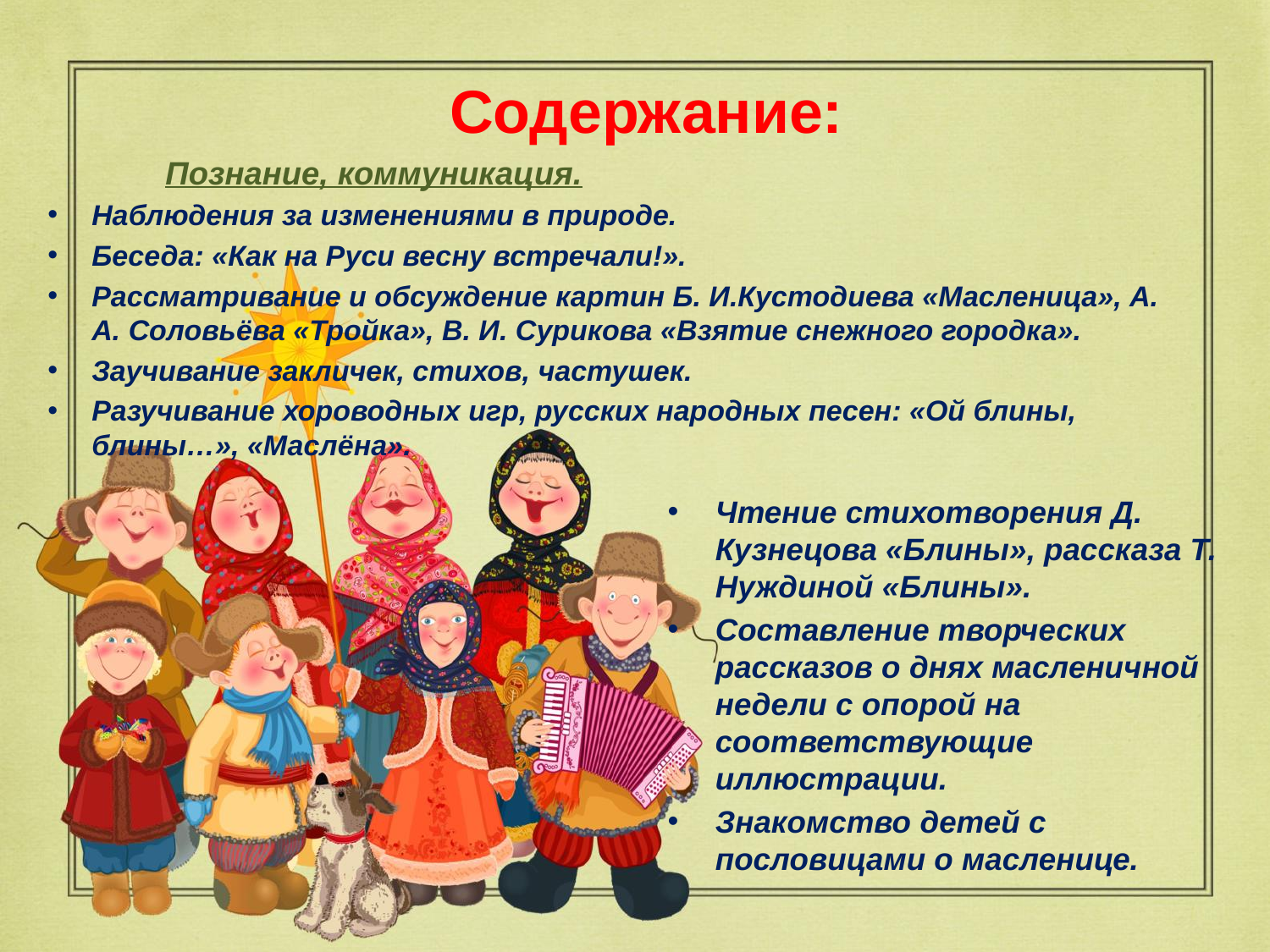

# Содержание:
Познание, коммуникация.
Наблюдения за изменениями в природе.
Беседа: «Как на Руси весну встречали!».
Рассматривание и обсуждение картин Б. И.Кустодиева «Масленица», А. А. Соловьёва «Тройка», В. И. Сурикова «Взятие снежного городка».
Заучивание закличек, стихов, частушек.
Разучивание хороводных игр, русских народных песен: «Ой блины, блины…», «Маслёна».

Чтение стихотворения Д. Кузнецова «Блины», рассказа Т. Нуждиной «Блины».
Составление творческих рассказов о днях масленичной недели с опорой на соответствующие иллюстрации.
Знакомство детей с пословицами о масленице.